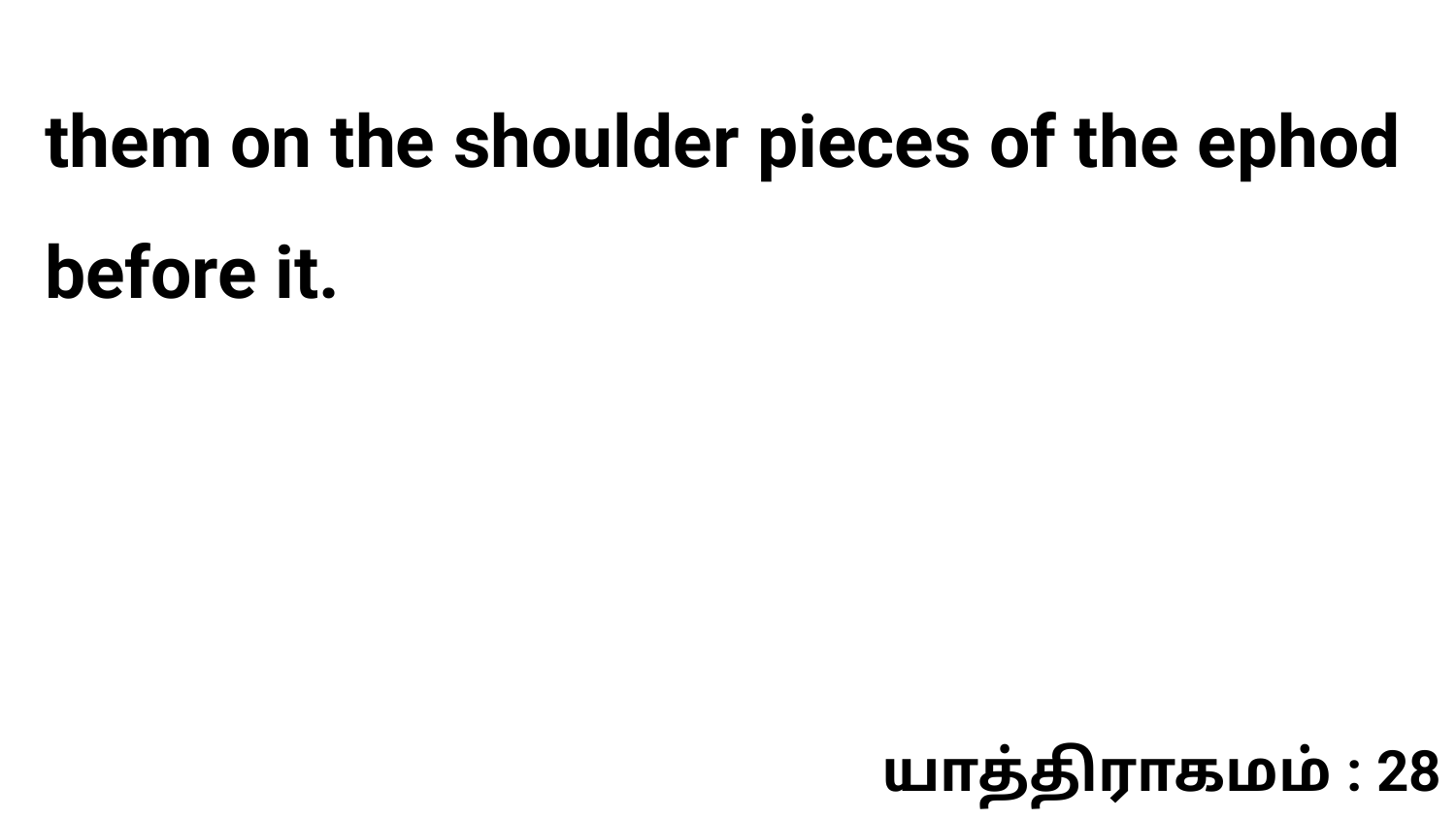

them on the shoulder pieces of the ephod before it.
யாத்திராகமம் : 28